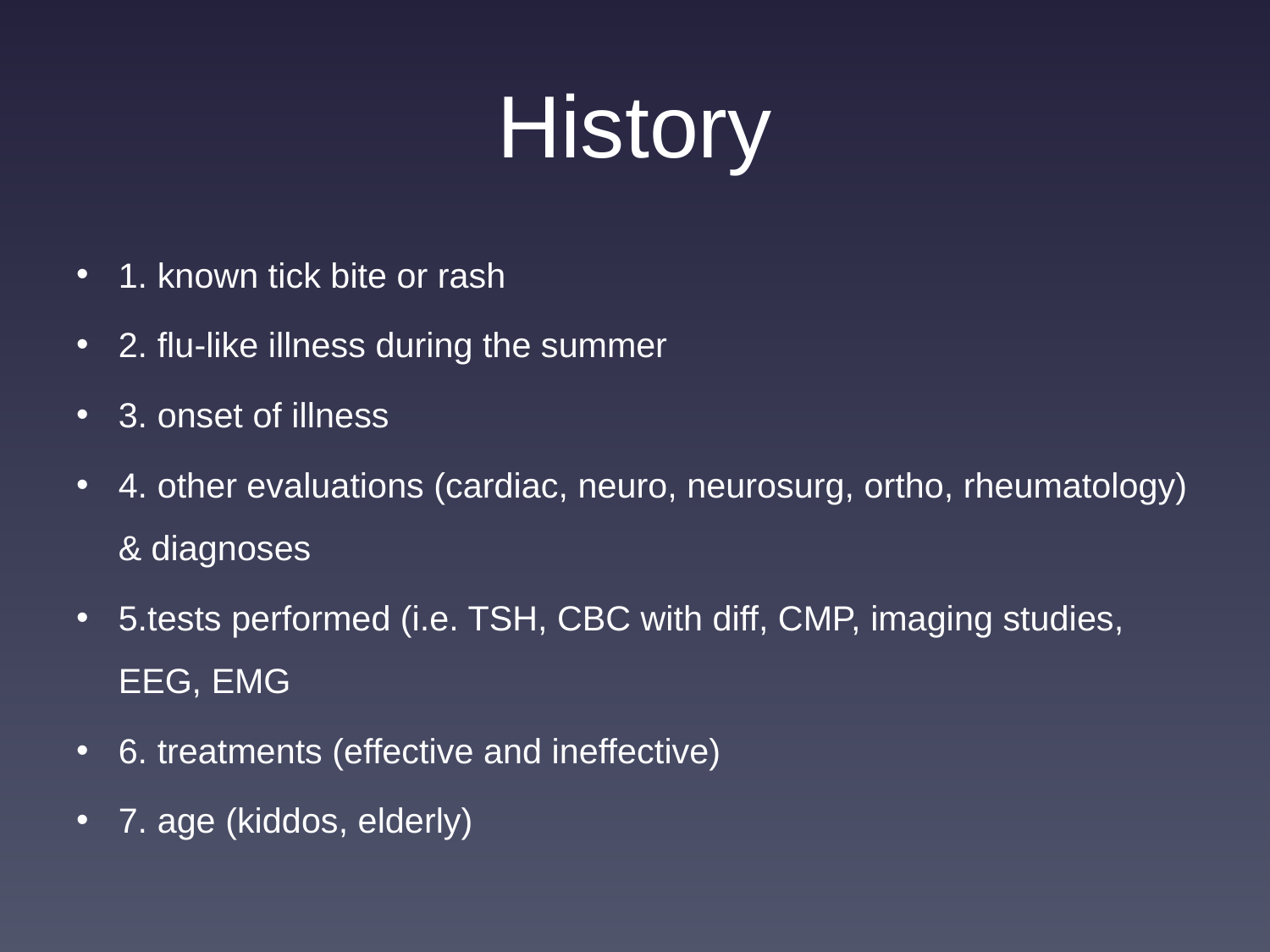

# History
1. known tick bite or rash
2. flu-like illness during the summer
3. onset of illness
4. other evaluations (cardiac, neuro, neurosurg, ortho, rheumatology) & diagnoses
5.tests performed (i.e. TSH, CBC with diff, CMP, imaging studies, EEG, EMG
6. treatments (effective and ineffective)
7. age (kiddos, elderly)